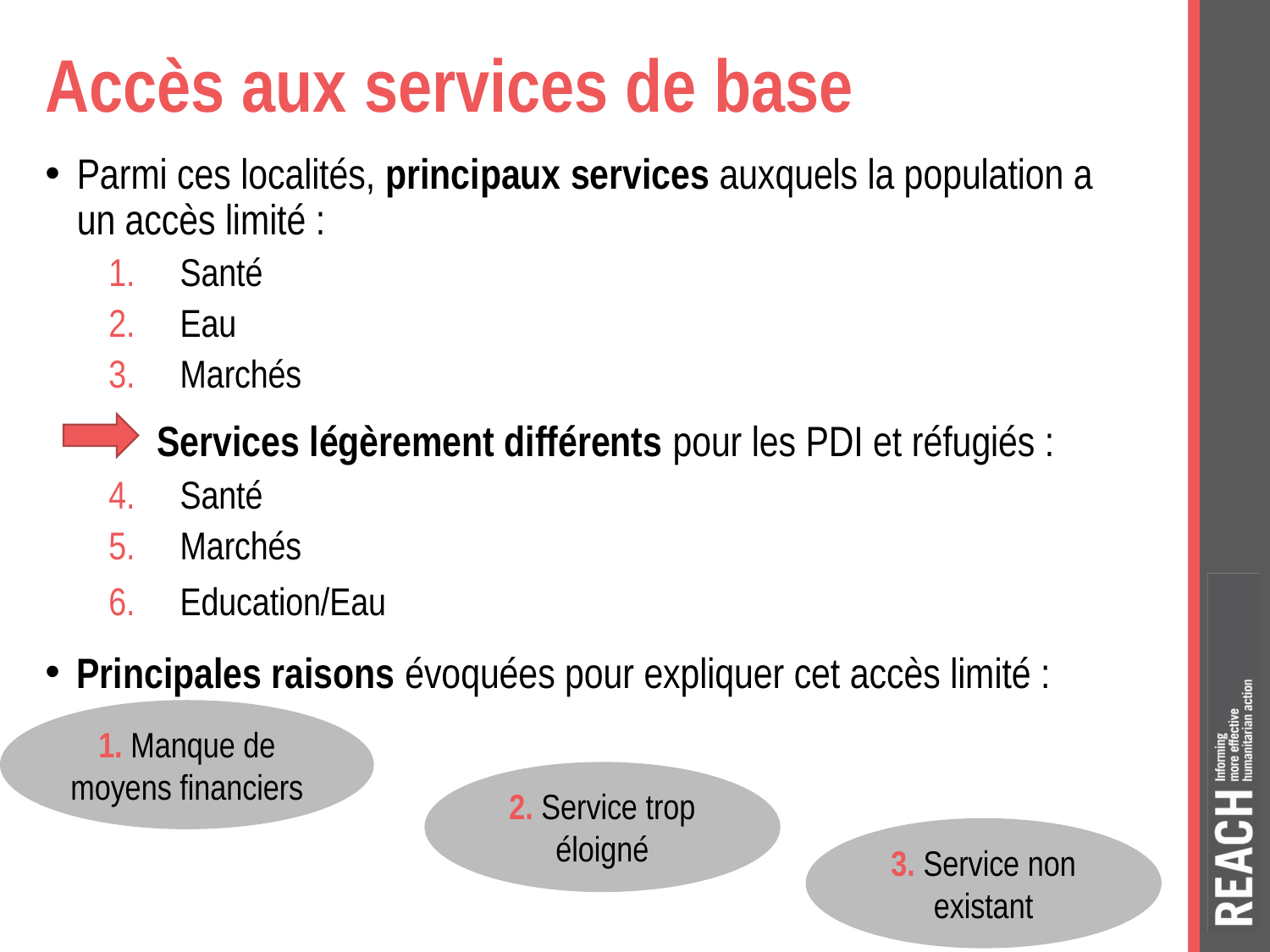

# Accès aux services de base
Parmi ces localités, principaux services auxquels la population a un accès limité :
Santé
Eau
Marchés
          Services légèrement différents pour les PDI et réfugiés :
Santé
Marchés
Education/Eau
Principales raisons évoquées pour expliquer cet accès limité :

1. Manque de moyens financiers
2. Service trop éloigné
3. Service non existant